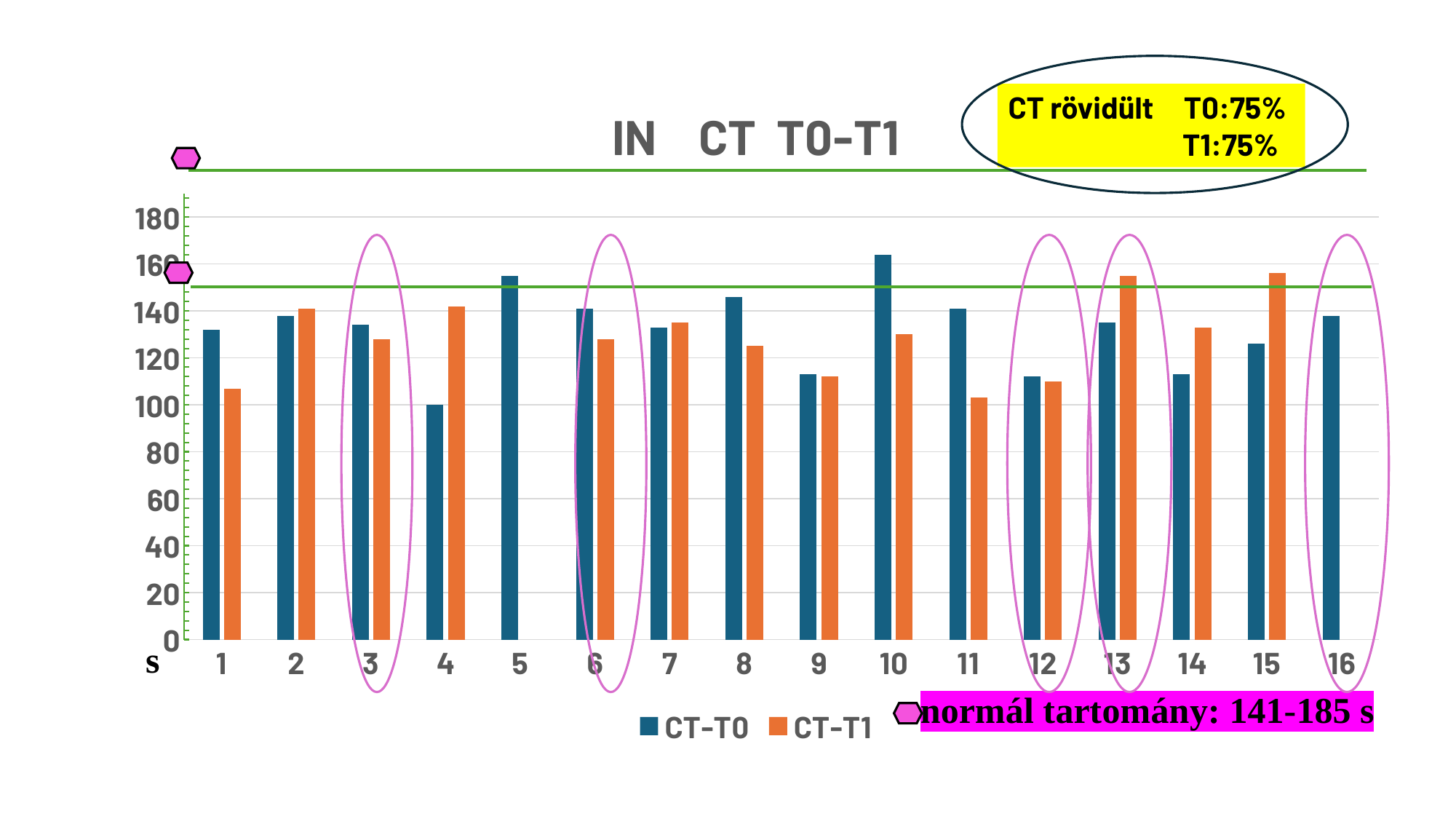

### Chart: IN    CT  T0-T1

| Category | CT-T0 | CT-T1 |
|---|---|---|
CT rövidült     T0:75%
                             T1:75%